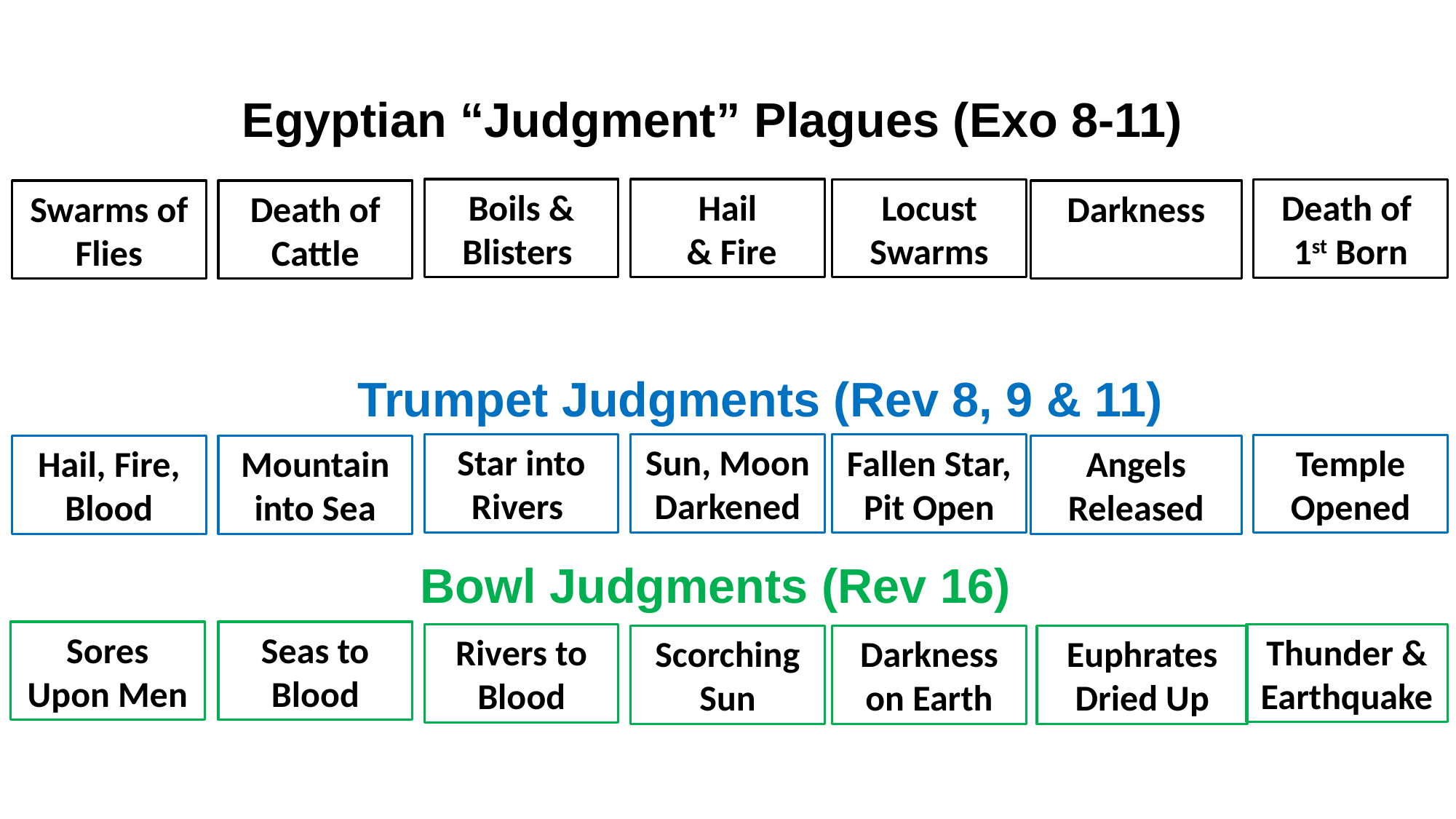

Egyptian “Judgment” Plagues (Exo 8-11)
Boils & Blisters
Hail
 & Fire
Locust Swarms
Death of  1st Born
Darkness

Death of Cattle
Swarms of Flies
Trumpet Judgments (Rev 8, 9 & 11)
Star into Rivers
Sun, Moon Darkened
Fallen Star, Pit Open
Temple Opened
Angels Released
Mountain into Sea
Hail, Fire, Blood
Bowl Judgments (Rev 16)
Sores Upon Men
Seas to Blood
Thunder &
Earthquake
Rivers to Blood
Euphrates Dried Up
Darkness on Earth
Scorching Sun